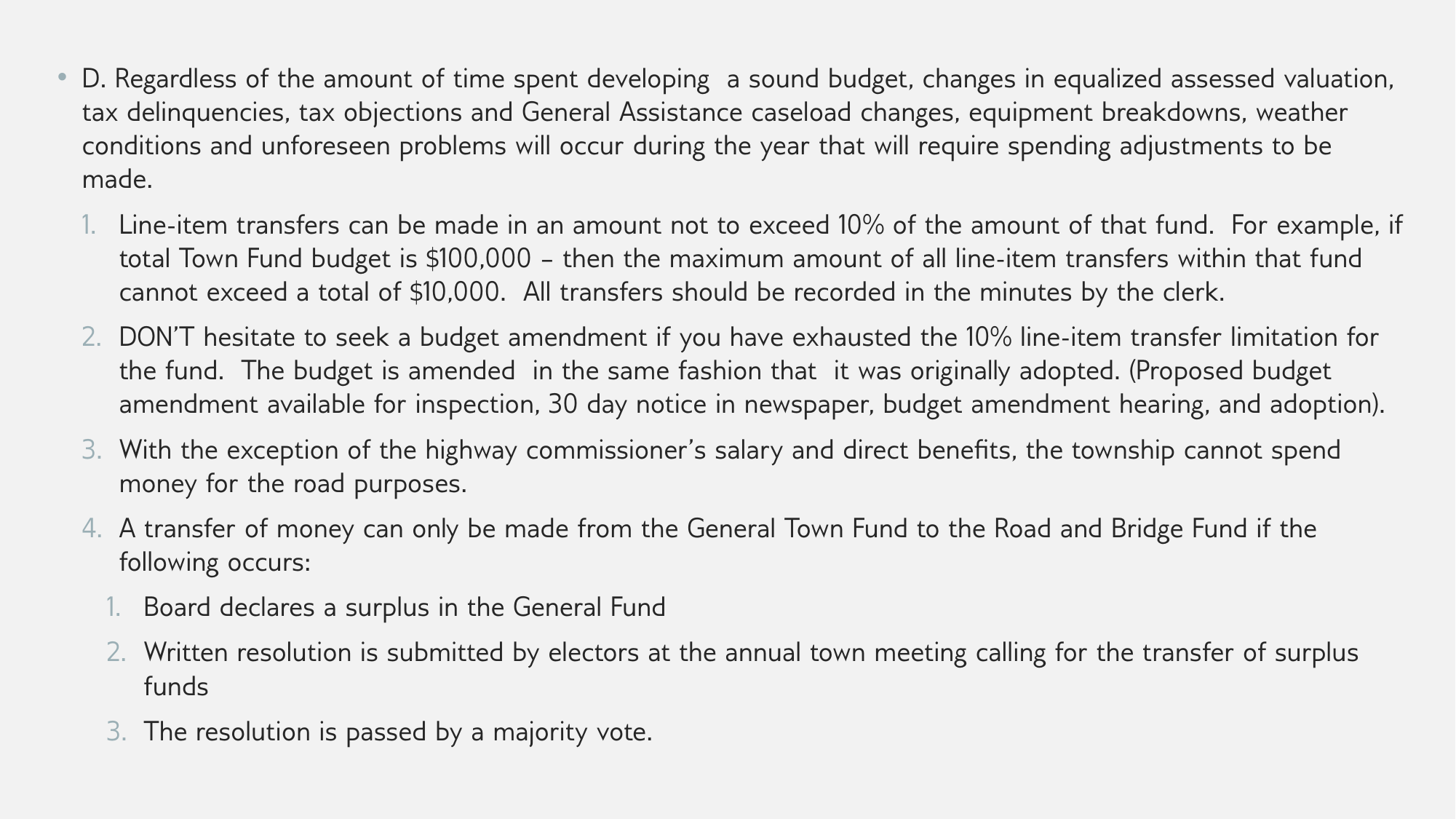

D. Regardless of the amount of time spent developing  a sound budget, changes in equalized assessed valuation, tax delinquencies, tax objections and General Assistance caseload changes, equipment breakdowns, weather conditions and unforeseen problems will occur during the year that will require spending adjustments to be made.
Line-item transfers can be made in an amount not to exceed 10% of the amount of that fund.  For example, if total Town Fund budget is $100,000 – then the maximum amount of all line-item transfers within that fund cannot exceed a total of $10,000.  All transfers should be recorded in the minutes by the clerk.
DON’T hesitate to seek a budget amendment if you have exhausted the 10% line-item transfer limitation for the fund.  The budget is amended  in the same fashion that  it was originally adopted. (Proposed budget amendment available for inspection, 30 day notice in newspaper, budget amendment hearing, and adoption).
With the exception of the highway commissioner’s salary and direct benefits, the township cannot spend money for the road purposes.
A transfer of money can only be made from the General Town Fund to the Road and Bridge Fund if the following occurs:
Board declares a surplus in the General Fund
Written resolution is submitted by electors at the annual town meeting calling for the transfer of surplus funds
The resolution is passed by a majority vote.